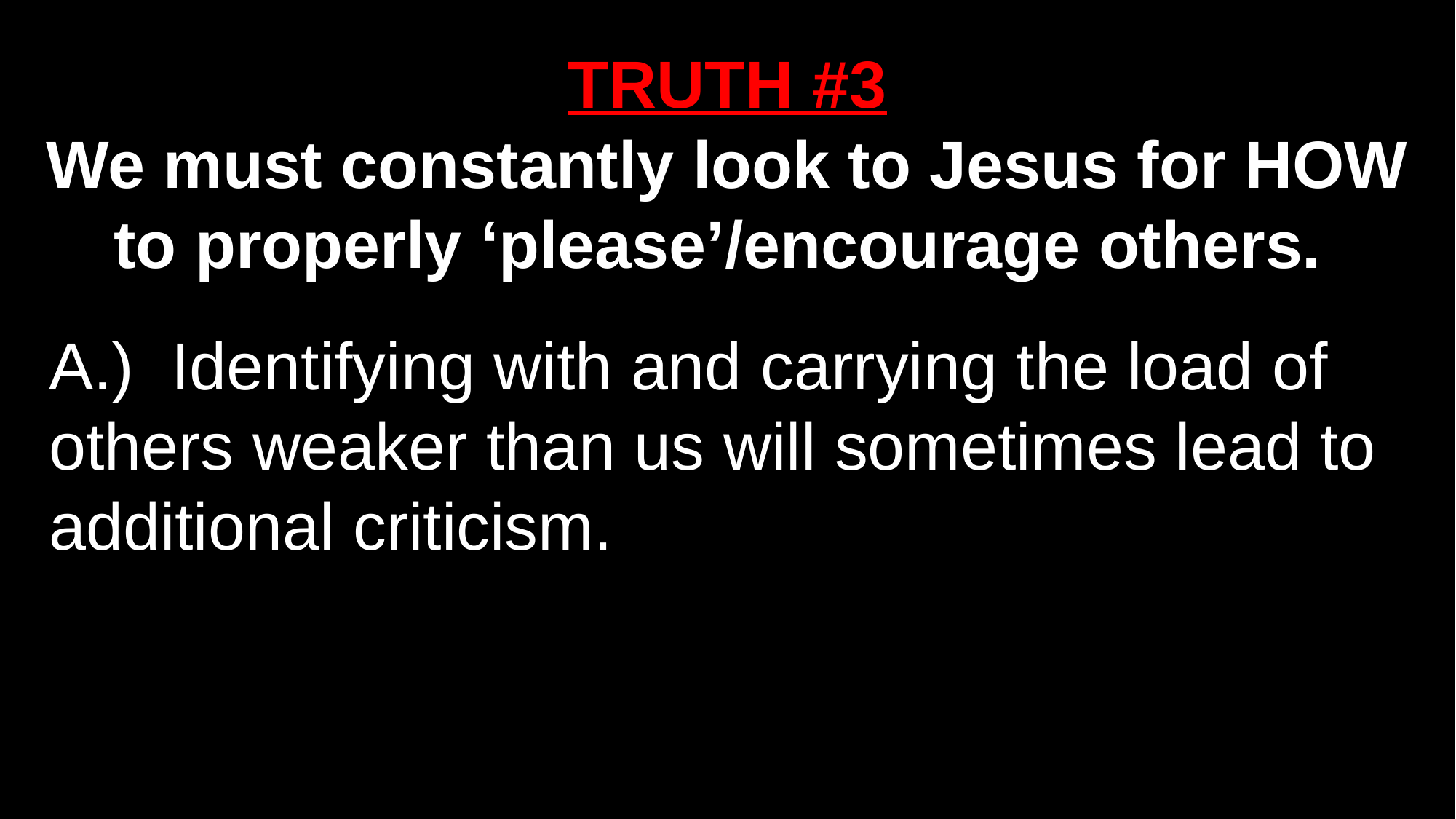

TRUTH #3
We must constantly look to Jesus for HOW to properly ‘please’/encourage others.
A.)  Identifying with and carrying the load of others weaker than us will sometimes lead to additional criticism.